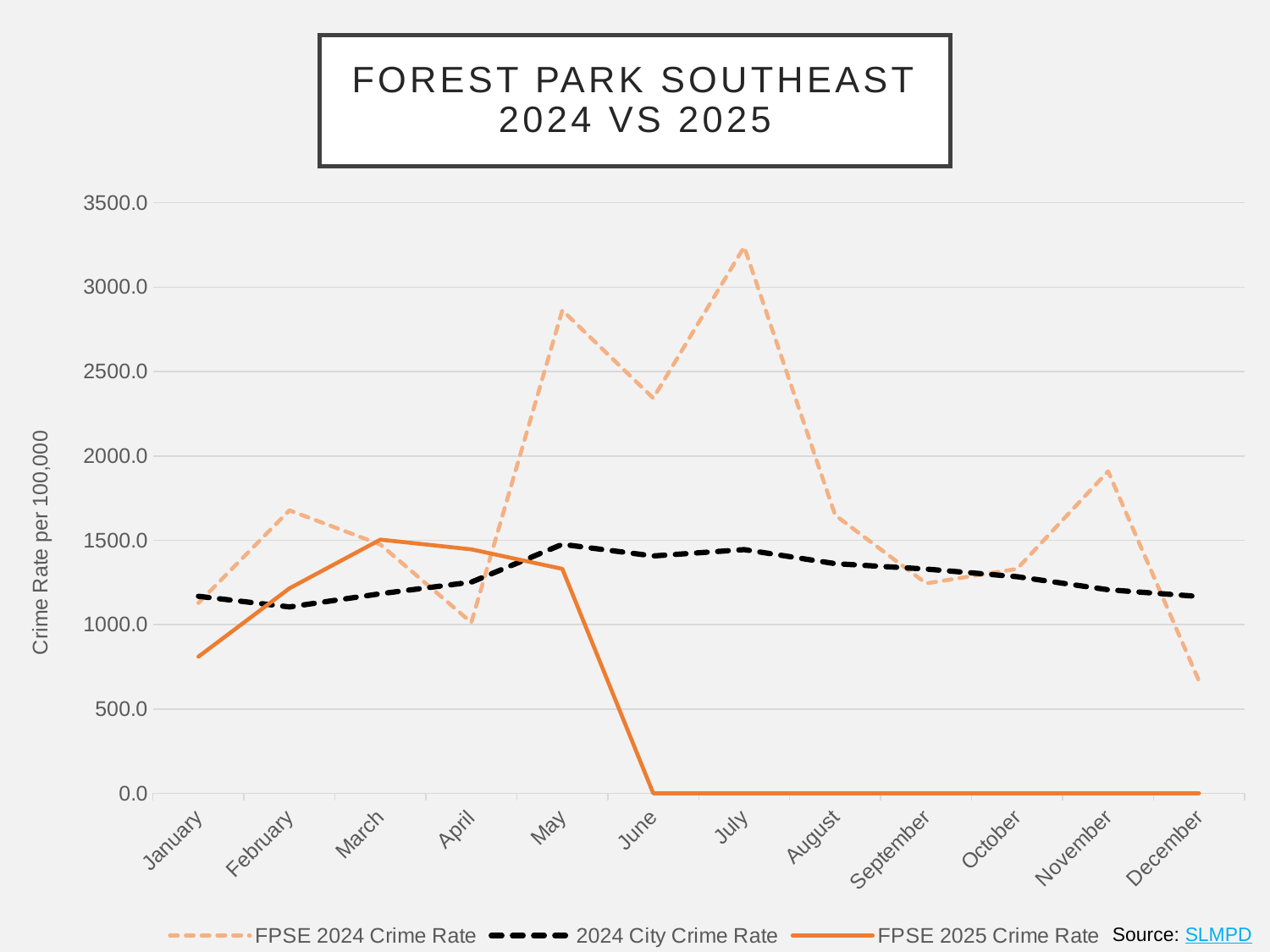

# Forest Park southeast 2024 vs 2025

### Chart

| Category | FPSE 2024 Crime Rate | 2024 City Crime Rate | FPSE 2025 Crime Rate |
|---|---|---|---|
| January | 1127.8 | 1167.4 | 809.7165991902834 |
| February | 1677.3 | 1104.5 | 1214.5748987854251 |
| March | 1474.8 | 1182.7 | 1503.7593984962405 |
| April | 1012.2 | 1251.4 | 1445.9224985540775 |
| May | 2862.9 | 1475.9 | 1330.2486986697513 |
| June | 2342.39 | 1406.98 | None |
| July | 3238.87 | 1444.4 | None |
| August | 1648.35 | 1361.17 | None |
| September | 1243.4933487565067 | 1329.0094105007659 | None |
| October | 1330.2486986697513 | 1283.5816936248666 | None |
| November | 1908.6176980913822 | 1206.3214160184098 | None |
| December | 665.1243493348757 | 1166.1991259309366 | None |
Source: SLMPD